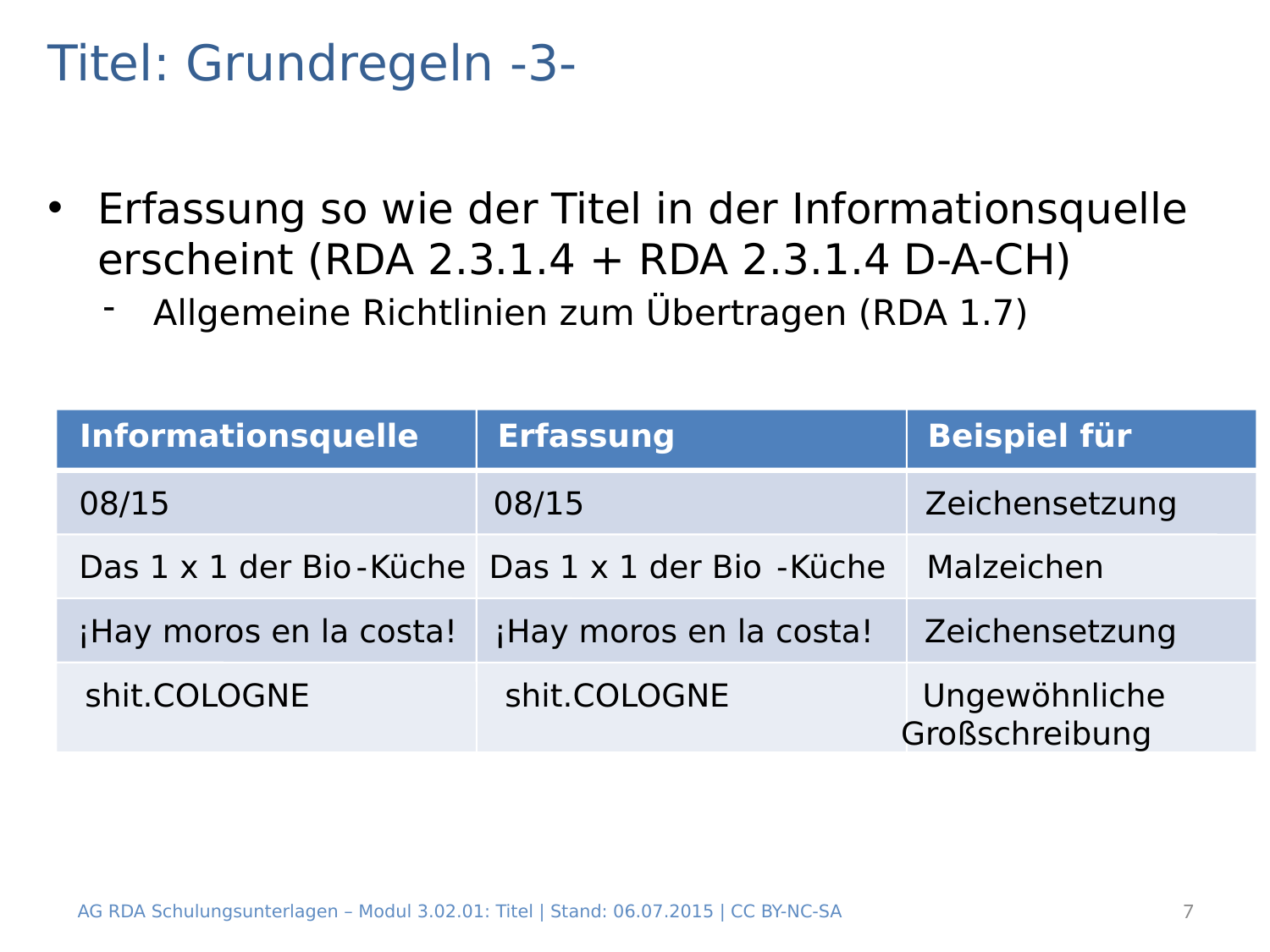

# Titel: Grundregeln -3-

Erfassung so wie der Titel in der Informationsquelle erscheint (RDA 2.3.1.4 + RDA 2.3.1.4 D-A-CH)
Allgemeine Richtlinien zum Übertragen (RDA 1.7)

Informationsquelle
Erfassung
Beispiel für

08/15

Das 1 x 1 der Bio
-
Küche

¡Hay moros en la costa!

shit.COLOGNE

08/15			     Zeichensetzung

Das 1 x 1 der Bio
-
Küche    Malzeichen

¡Hay moros en la costa!     Zeichensetzung

shit.COLOGNE                   Ungewöhnliche
                                       Großschreibung
AG RDA Schulungsunterlagen – Modul 3.02.01: Titel | Stand: 06.07.2015 | CC BY-NC-SA
7